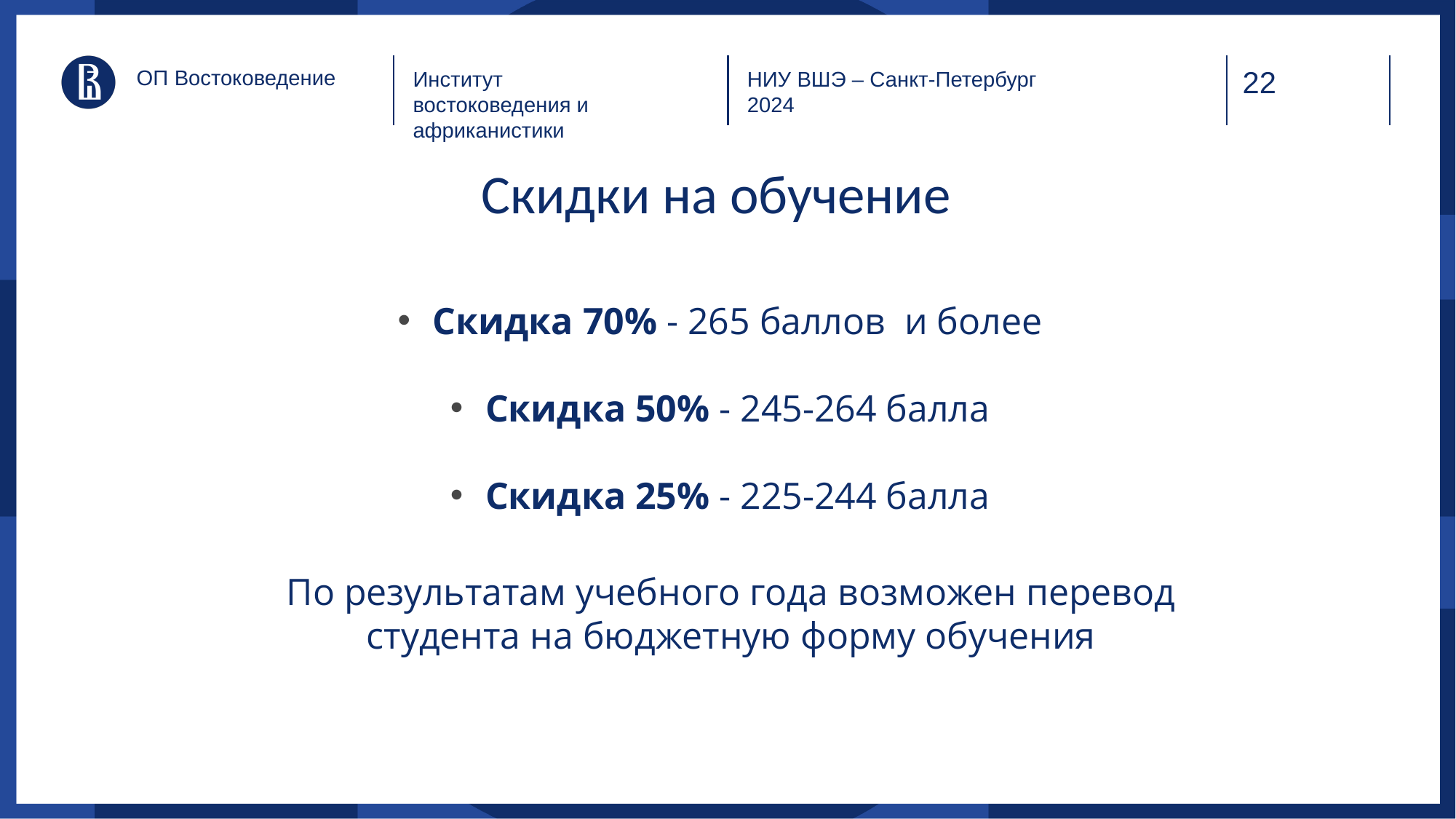

ОП Востоковедение
Институт востоковедения и африканистики
НИУ ВШЭ – Санкт-Петербург
2024
# Скидки на обучение

 Скидка 70% - 265 баллов  и более

 Скидка 50% - 245-264 балла

 Скидка 25% - 225-244 балла
По результатам учебного года возможен перевод студента на бюджетную форму обучения